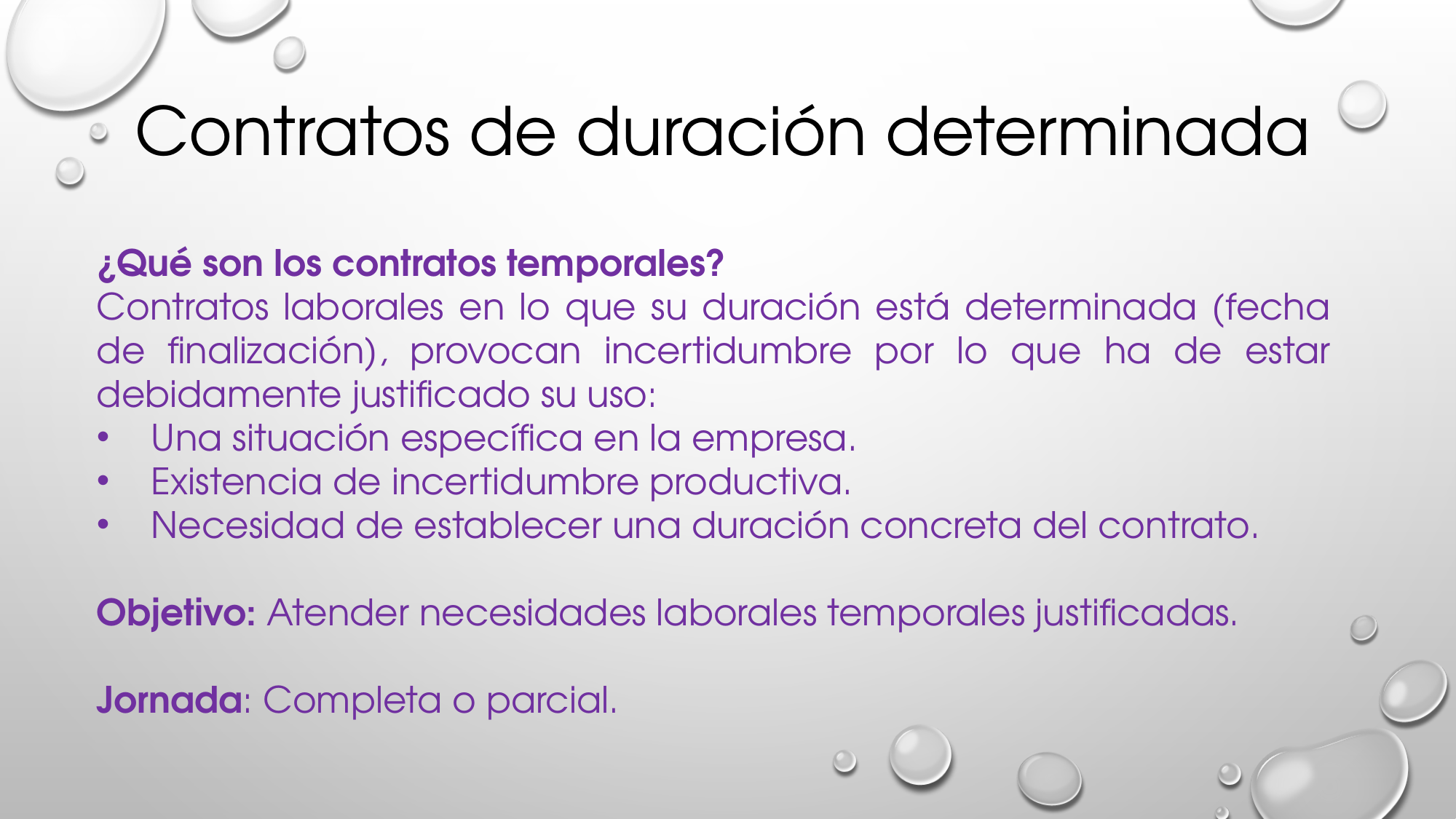

Contratos de duración determinada
¿Qué son los contratos temporales?
Contratos laborales en lo que su duración está determinada (fecha de finalización), provocan incertidumbre por lo que ha de estar debidamente justificado su uso:
Una situación específica en la empresa.
Existencia de incertidumbre productiva.
Necesidad de establecer una duración concreta del contrato.

Objetivo: Atender necesidades laborales temporales justificadas.

Jornada: Completa o parcial.